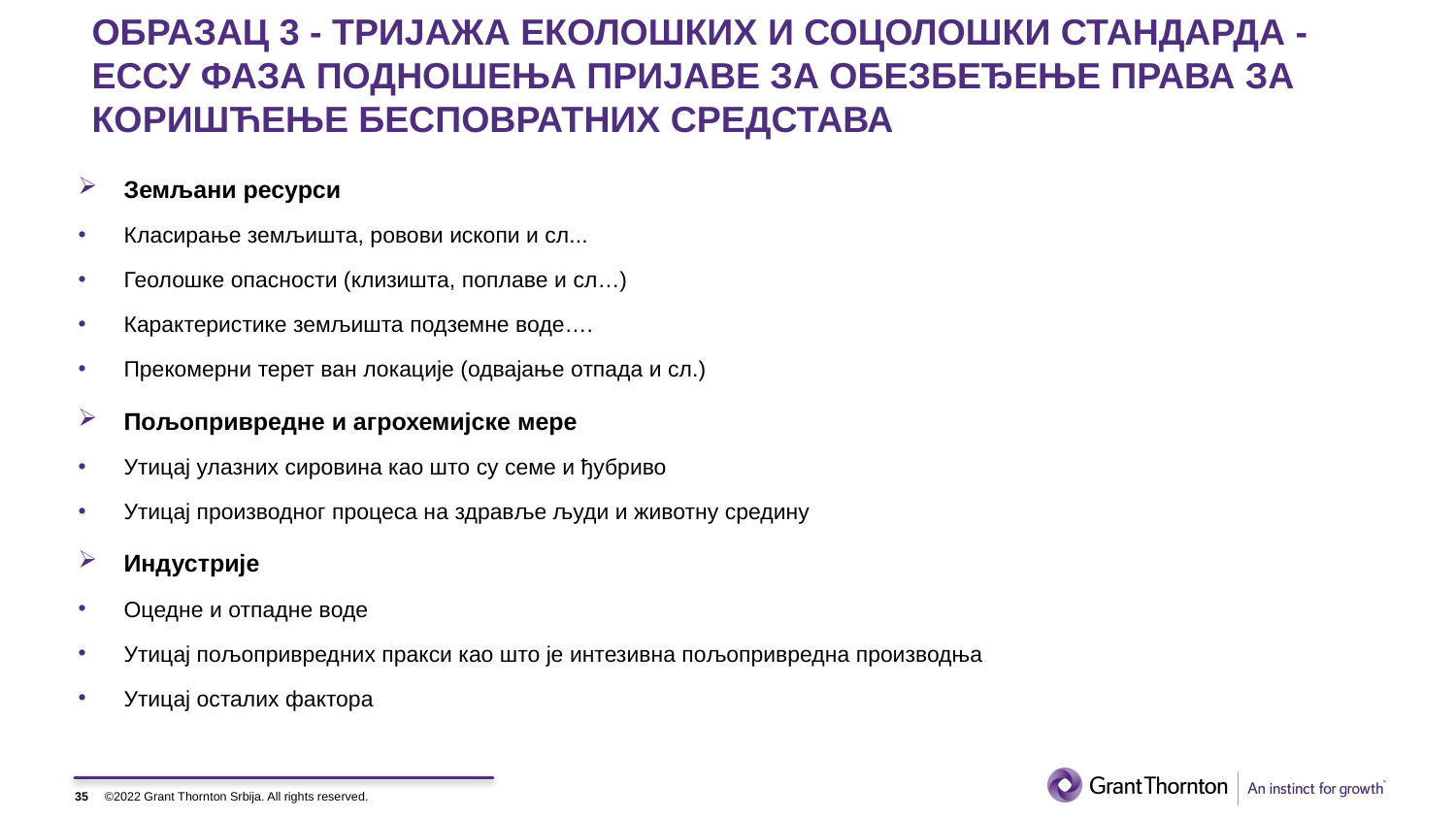

# ОБРАЗАЦ 3 - ТРИЈАЖА ЕКОЛОШКИХ И СОЦОЛОШКИ СТАНДАРДА - ЕССУ ФАЗА ПОДНОШЕЊА ПРИЈАВЕ ЗА ОБЕЗБЕЂЕЊЕ ПРАВА ЗА КОРИШЋЕЊЕ БЕСПОВРАТНИХ СРЕДСТАВА
Земљани ресурси
Класирање земљишта, ровови ископи и сл...
Геолошке опасности (клизишта, поплаве и сл…)
Карактеристике земљишта подземне воде….
Прекомерни терет ван локације (одвајање отпада и сл.)
Пољопривредне и агрохемијске мере
Утицај улазних сировина као што су семе и ђубриво
Утицај производног процеса на здравље људи и животну средину
Индустрије
Оцедне и отпадне воде
Утицај пољопривредних пракси као што је интезивна пољопривредна производња
Утицај осталих фактора

35